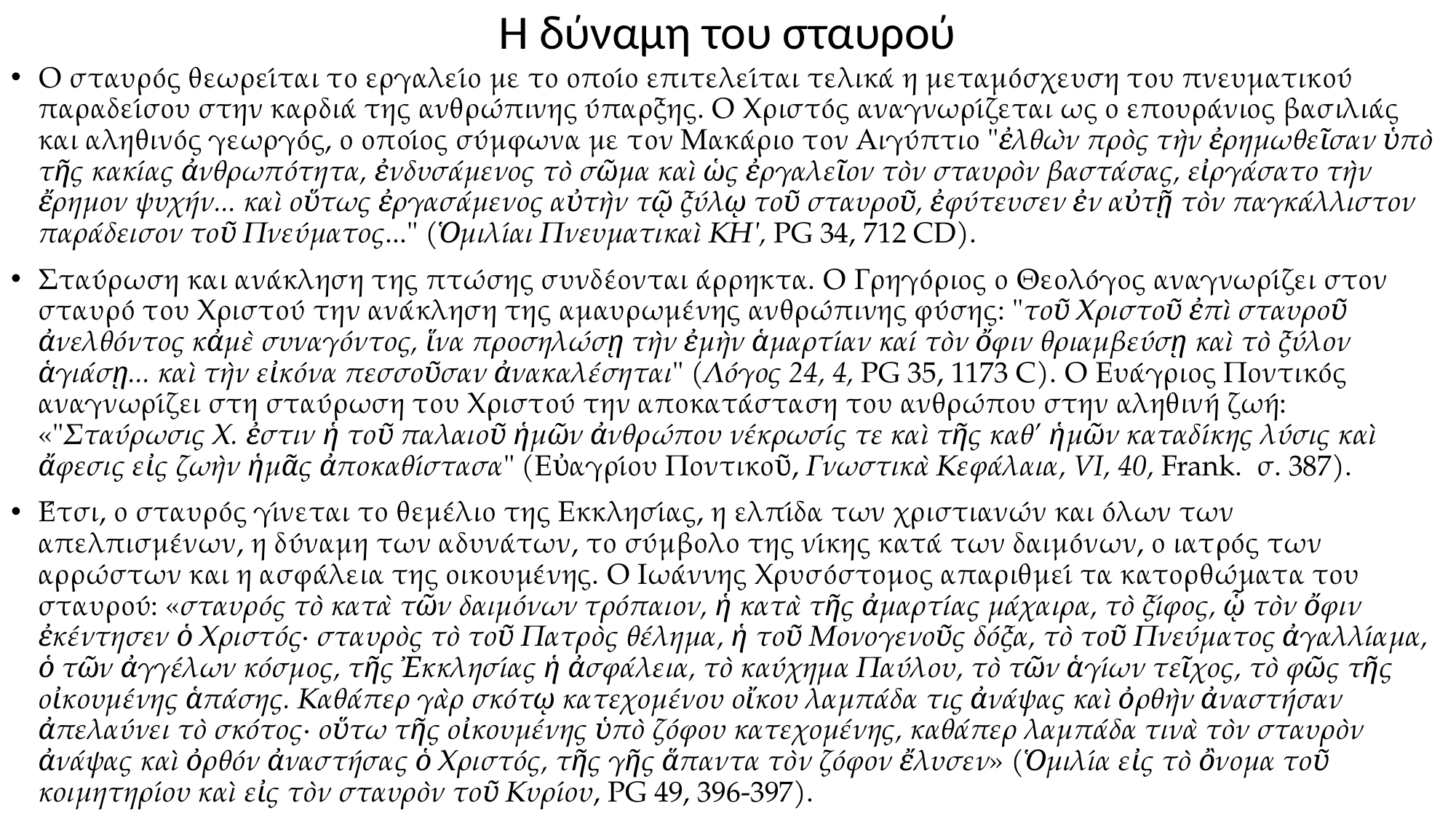

# Η δύναμη του σταυρού
Ο σταυρός θεωρείται το εργαλείο με το οποίο επιτελείται τελικά η μεταμόσχευση του πνευματικού παραδείσου στην καρδιά της ανθρώπινης ύπαρξης. Ο Χριστός αναγνωρίζεται ως ο επουράνιος βασιλιάς και αληθινός γεωργός, ο οποίος σύμφωνα με τον Μακάριο τον Αιγύπτιο "ἐλθὼν πρὸς τὴν ἐρημωθεῖσαν ὑπὸ τῆς κακίας ἀνθρωπότητα, ἐνδυσάμενος τὸ σῶμα καὶ ὡς ἐργαλεῖον τὸν σταυρὸν βαστάσας, εἰργάσατο τὴν ἔρημον ψυχήν... καὶ οὕτως ἐργασάμενος αὐτὴν τῷ ξύλῳ τοῦ σταυροῦ, ἐφύτευσεν ἐν αὐτῇ τὸν παγκάλλιστον παράδεισον τοῦ Πνεύματος..." (Ὁμιλίαι Πνευματικαὶ ΚΗ', PG 34, 712 CD).
Σταύρωση και ανάκληση της πτώσης συνδέονται άρρηκτα. Ο Γρηγόριος ο Θεολόγος αναγνωρίζει στον σταυρό του Χριστού την ανάκληση της αμαυρωμένης ανθρώπινης φύσης: "τοῦ Χριστοῦ ἐπὶ σταυροῦ ἀνελθόντος κἀμὲ συναγόντος, ἵνα προσηλώσῃ τὴν ἐμὴν ἁμαρτίαν καί τὸν ὄφιν θριαμβεύσῃ καὶ τὸ ξύλον ἁγιάσῃ... καὶ τὴν εἰκόνα πεσσοῦσαν ἀνακαλέσηται" (Λόγος 24, 4, PG 35, 1173 C). Ο Ευάγριος Ποντικός αναγνωρίζει στη σταύρωση του Χριστού την αποκατάσταση του ανθρώπου στην αληθινή ζωή: «"Σταύρωσις Χ. ἐστιν ἡ τοῦ παλαιοῦ ἡμῶν ἀνθρώπου νέκρωσίς τε καὶ τῆς καθ’ ἡμῶν καταδίκης λύσις καὶ ἄφεσις εἰς ζωὴν ἡμᾶς ἀποκαθίστασα" (Εὐαγρίου Ποντικοῦ, Γνωστικὰ Κεφάλαια, VI, 40, Frank.  σ. 387).
Έτσι, ο σταυρός γίνεται το θεμέλιο της Εκκλησίας, η ελπίδα των χριστιανών και όλων των απελπισμένων, η δύναμη των αδυνάτων, το σύμβολο της νίκης κατά των δαιμόνων, ο ιατρός των αρρώστων και η ασφάλεια της οικουμένης. Ο Ιωάννης Χρυσόστομος απαριθμεί τα κατορθώματα του σταυρού: «σταυρός τὸ κατὰ τῶν δαιμόνων τρόπαιον, ἡ κατὰ τῆς ἀμαρτίας μάχαιρα, τὸ ξίφος, ᾧ τὸν ὄφιν ἐκέντησεν ὁ Χριστός· σταυρὸς τὸ τοῦ Πατρὸς θέλημα, ἡ τοῦ Μονογενοῦς δόξα, τὸ τοῦ Πνεύματος ἀγαλλίαμα, ὁ τῶν ἀγγέλων κόσμος, τῆς Ἐκκλησίας ἡ ἀσφάλεια, τὸ καύχημα Παύλου, τὸ τῶν ἁγίων τεῖχος, τὸ φῶς τῆς οἰκουμένης ἁπάσης. Καθάπερ γὰρ σκότῳ κατεχομένου οἴκου λαμπάδα τις ἀνάψας καὶ ὀρθὴν ἀναστήσαν ἀπελαύνει τὸ σκότος· οὕτω τῆς οἰκουμένης ὑπὸ ζόφου κατεχομένης, καθάπερ λαμπάδα τινὰ τὸν σταυρὸν ἀνάψας καὶ ὀρθόν ἀναστήσας ὁ Χριστός, τῆς γῆς ἅπαντα τὸν ζόφον ἔλυσεν» (Ὁμιλία εἰς τὸ ὂνομα τοῦ κοιμητηρίου καὶ εἰς τὸν σταυρὸν τοῦ Κυρίου, PG 49, 396-397).